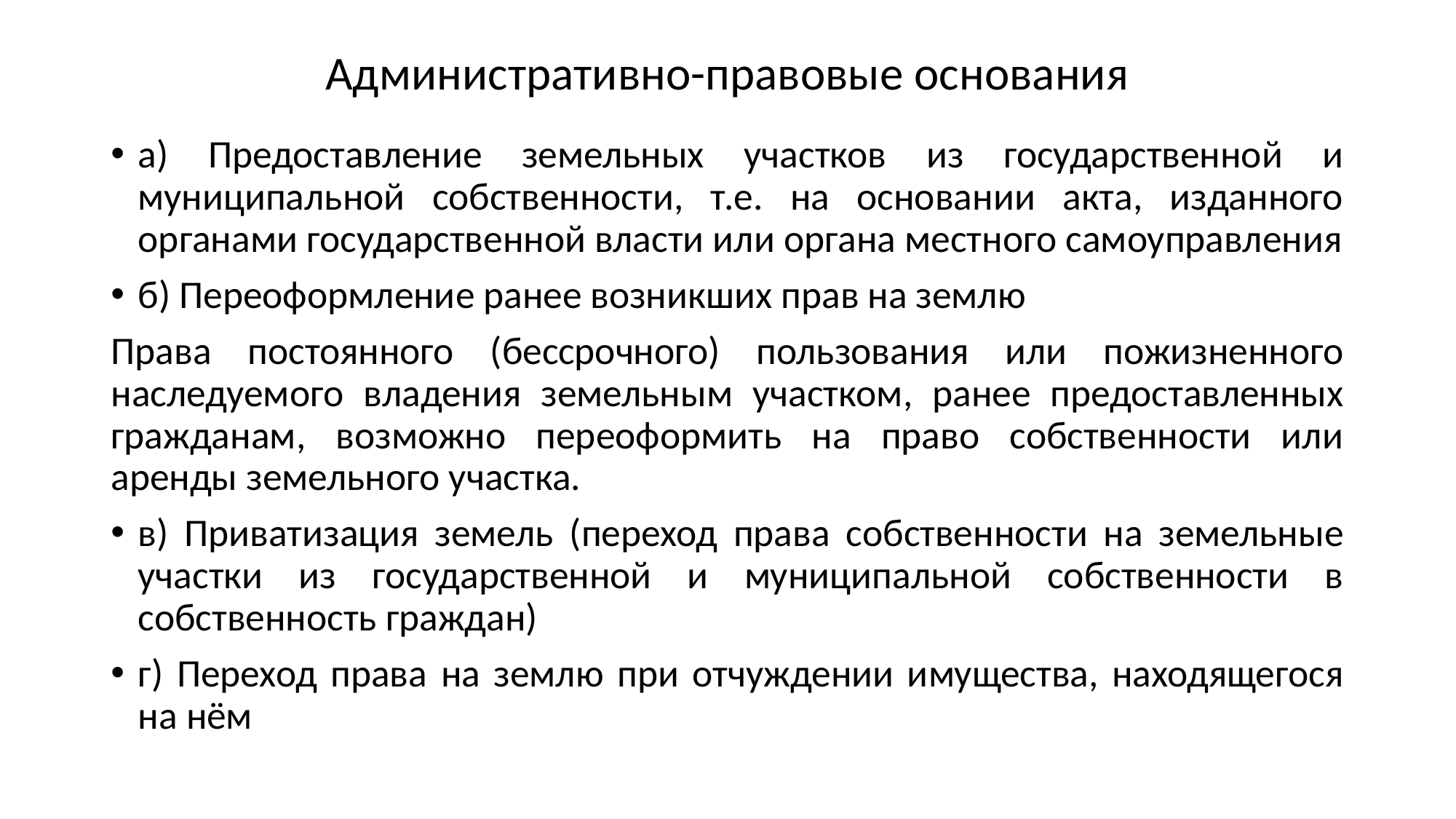

# Административно-правовые основания
а) Предоставление земельных участков из государственной и муниципальной собственности, т.е. на основании акта, изданного органами государственной власти или органа местного самоуправления
б) Переоформление ранее возникших прав на землю
Права постоянного (бессрочного) пользования или пожизненного наследуемого владения земельным участком, ранее предоставленных гражданам, возможно переоформить на право собственности или аренды земельного участка.
в) Приватизация земель (переход права собственности на земельные участки из государственной и муниципальной собственности в собственность граждан)
г) Переход права на землю при отчуждении имущества, находящегося на нём